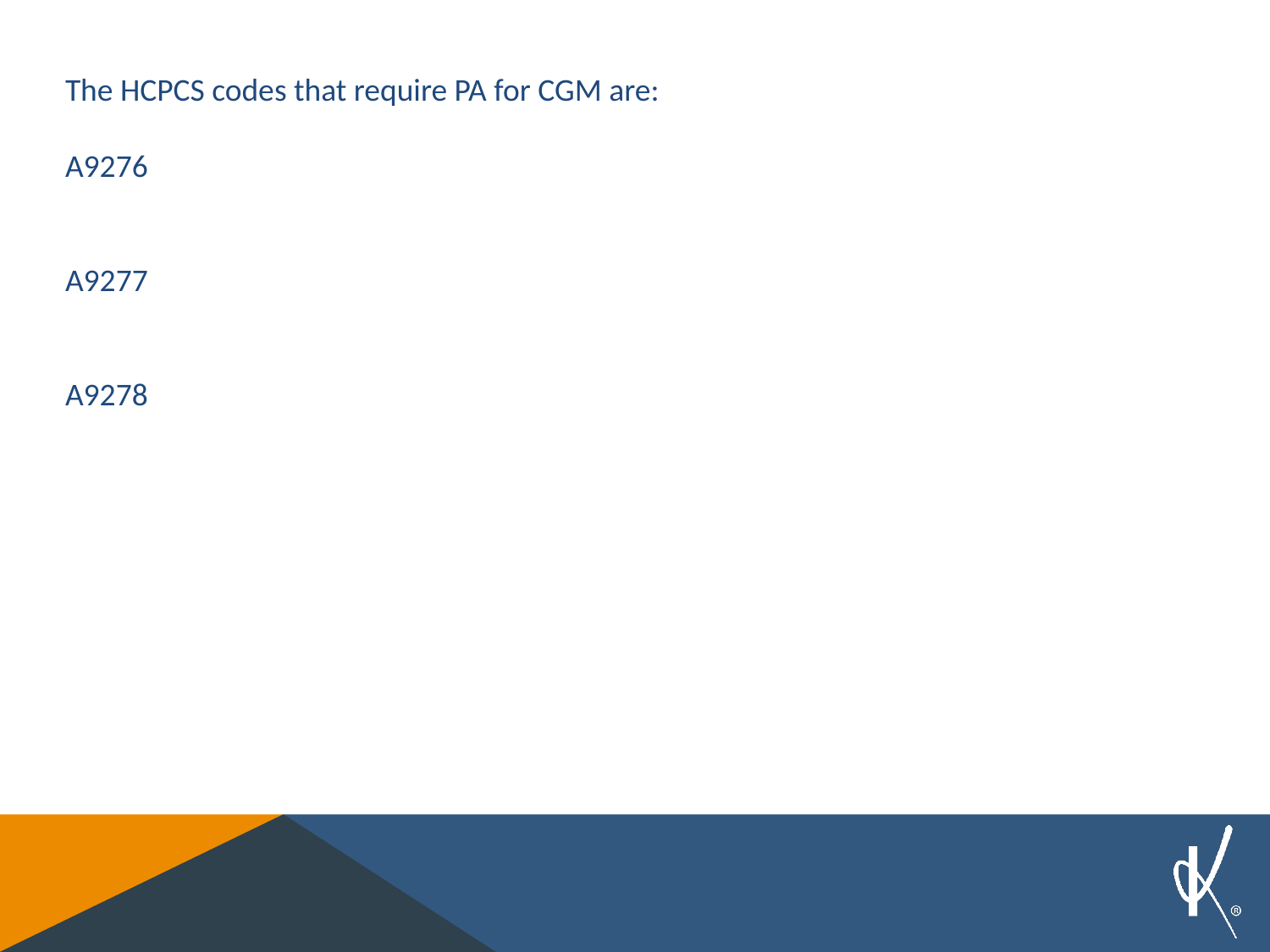

The HCPCS codes that require PA for CGM are:

A9276

A9277

A9278